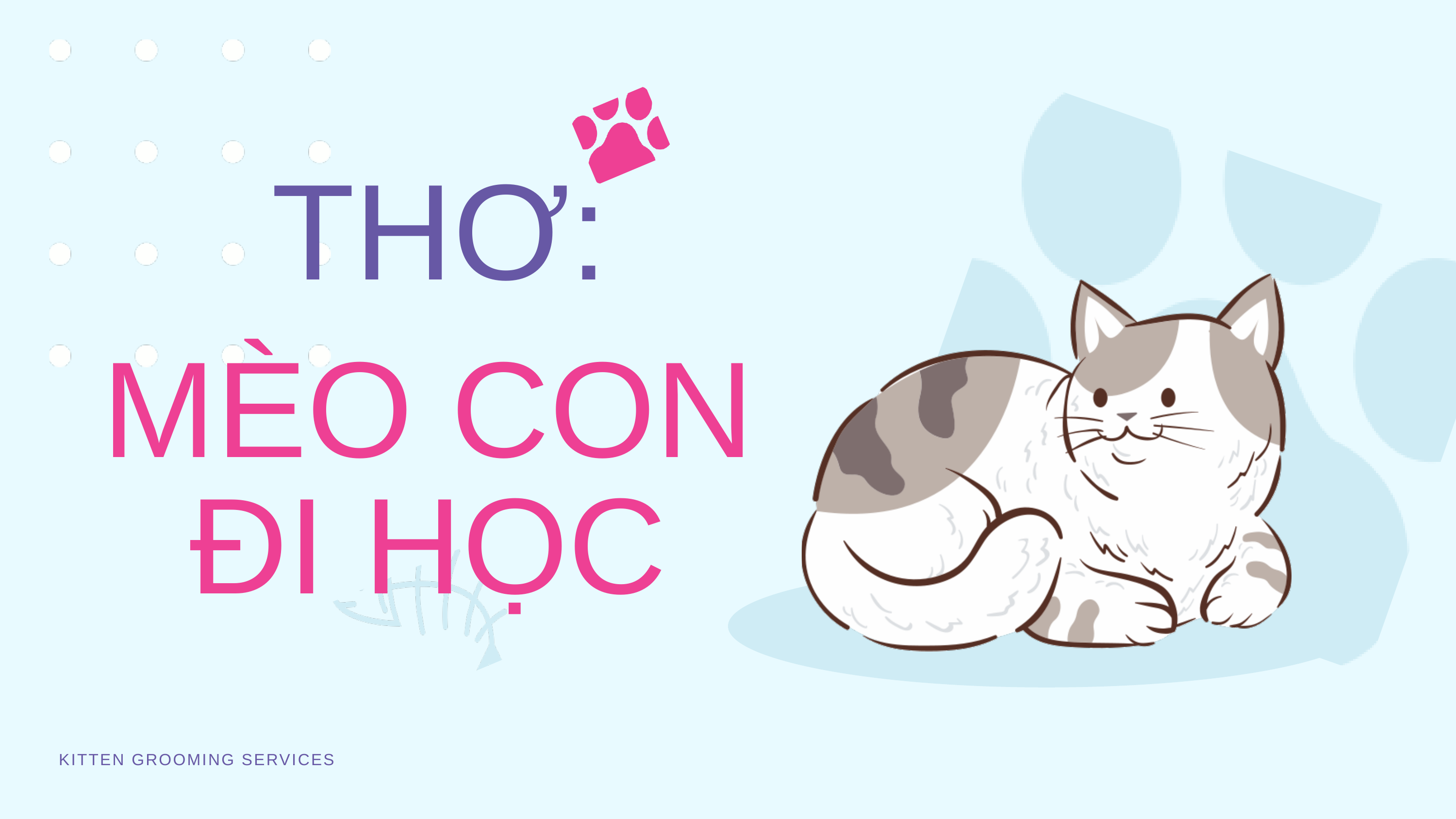

THƠ:
MÈO CON ĐI HỌC

KITTEN GROOMING SERVICES